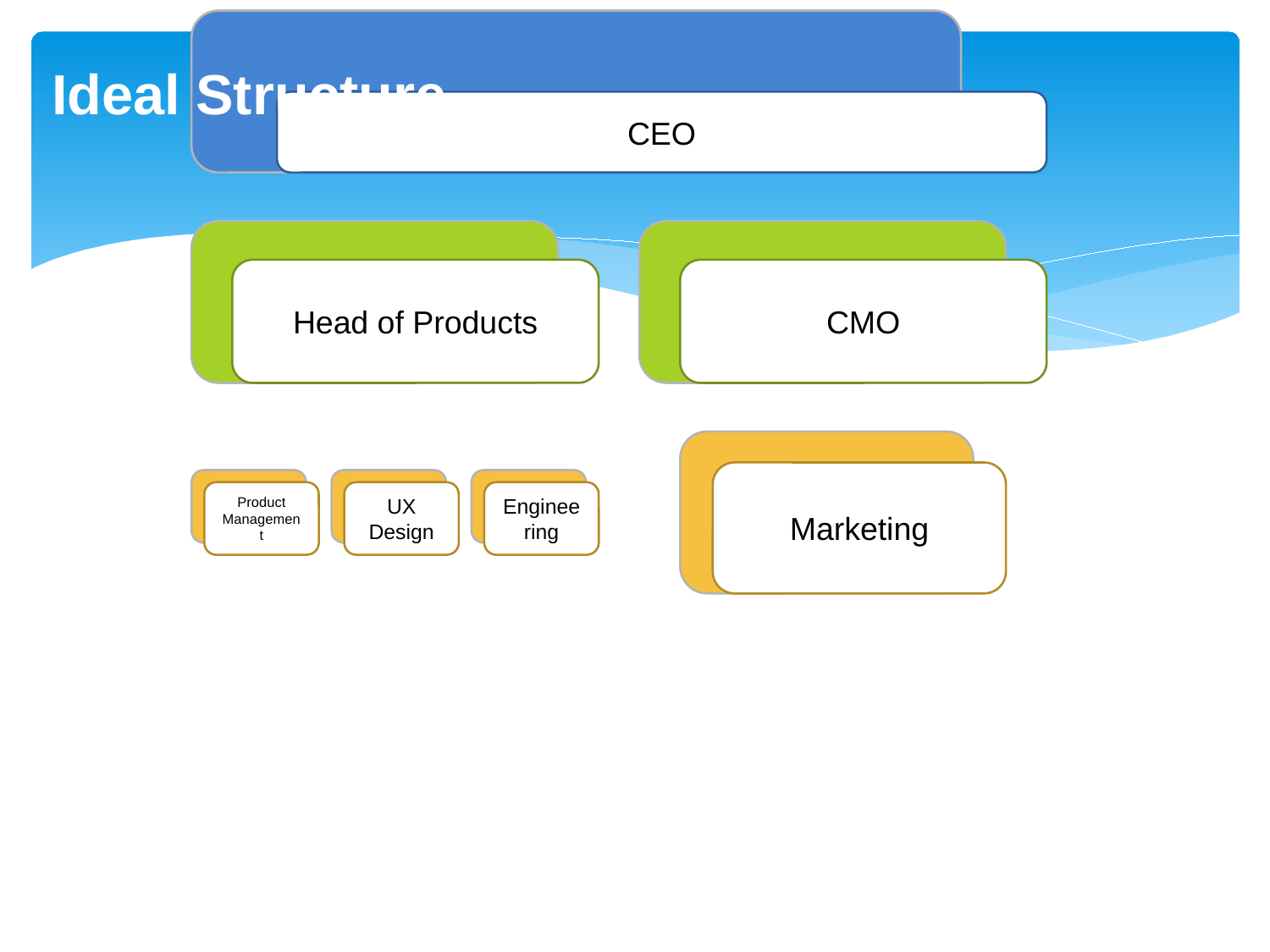

CEO
Head of Products
Product Management
UX Design
CMO
Marketing
Engineering
Ideal Structure